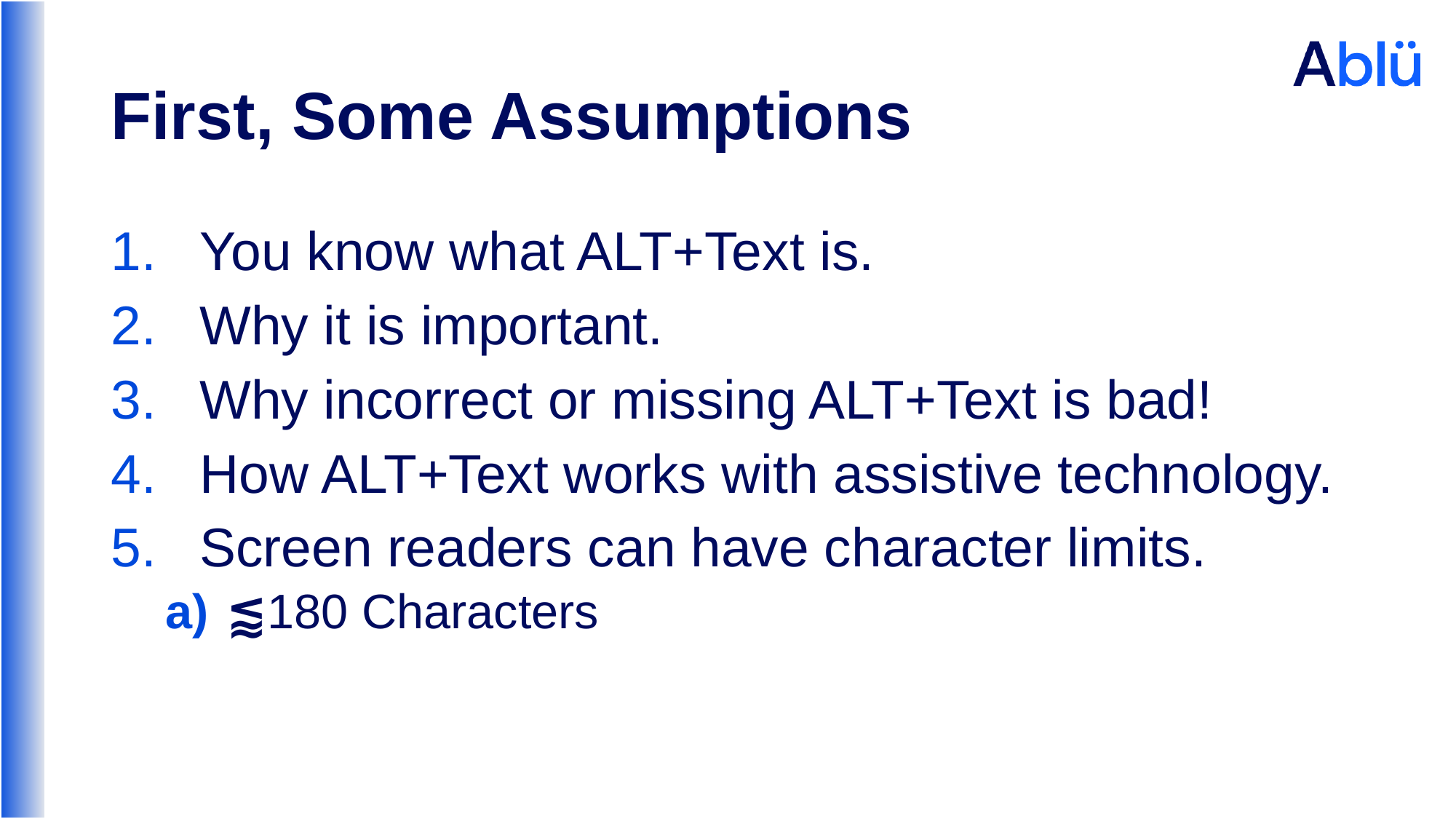

# First, Some Assumptions
You know what ALT+Text is.
Why it is important.
Why incorrect or missing ALT+Text is bad!
How ALT+Text works with assistive technology.
Screen readers can have character limits.
⪅180 Characters